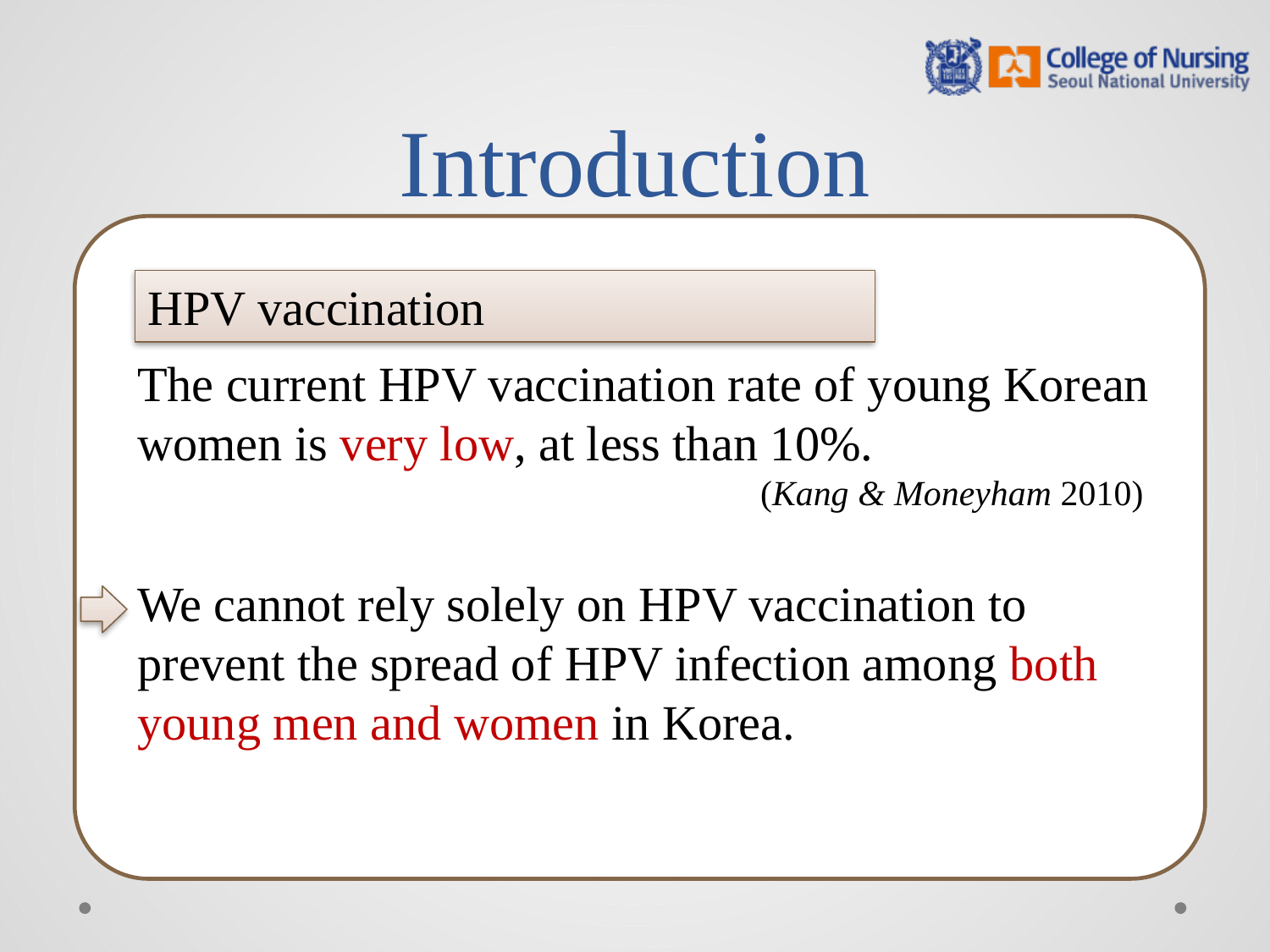

# Introduction

HPV vaccination
The current HPV vaccination rate of young Korean women is very low, at less than 10%.
(Kang & Moneyham 2010)

We cannot rely solely on HPV vaccination to prevent the spread of HPV infection among both young men and women in Korea.